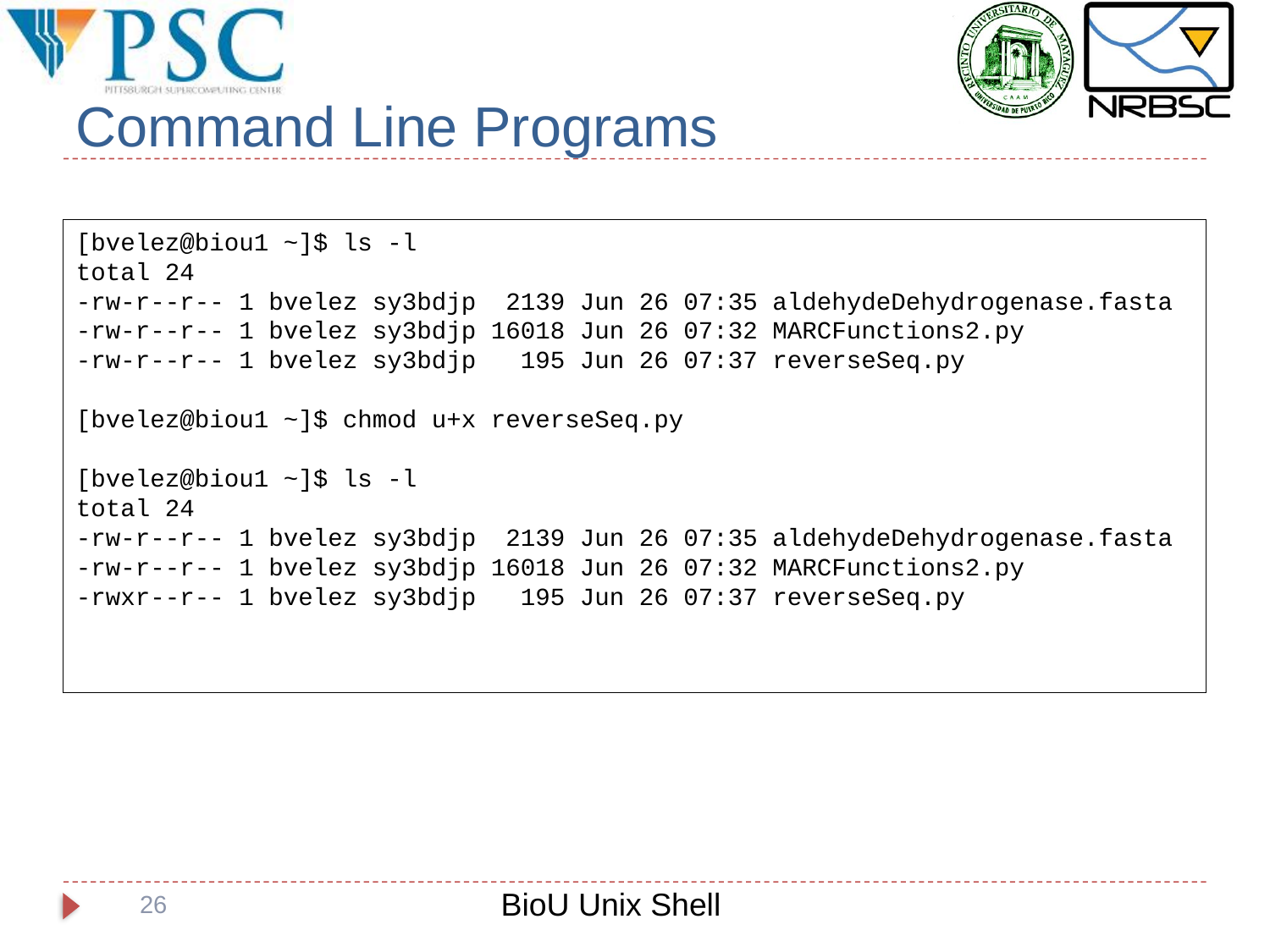

# Command Line Programs
[bvelez@biou1 ~]$ ls -l
total 24
-rw-r--r-- 1 bvelez sy3bdjp  2139 Jun 26 07:35 aldehydeDehydrogenase.fasta
-rw-r--r-- 1 bvelez sy3bdjp 16018 Jun 26 07:32 MARCFunctions2.py
-rw-r--r-- 1 bvelez sy3bdjp   195 Jun 26 07:37 reverseSeq.py

[bvelez@biou1 ~]$ chmod u+x reverseSeq.py

[bvelez@biou1 ~]$ ls -l
total 24
-rw-r--r-- 1 bvelez sy3bdjp  2139 Jun 26 07:35 aldehydeDehydrogenase.fasta
-rw-r--r-- 1 bvelez sy3bdjp 16018 Jun 26 07:32 MARCFunctions2.py
-rwxr--r-- 1 bvelez sy3bdjp   195 Jun 26 07:37 reverseSeq.py

BioU Unix Shell
26